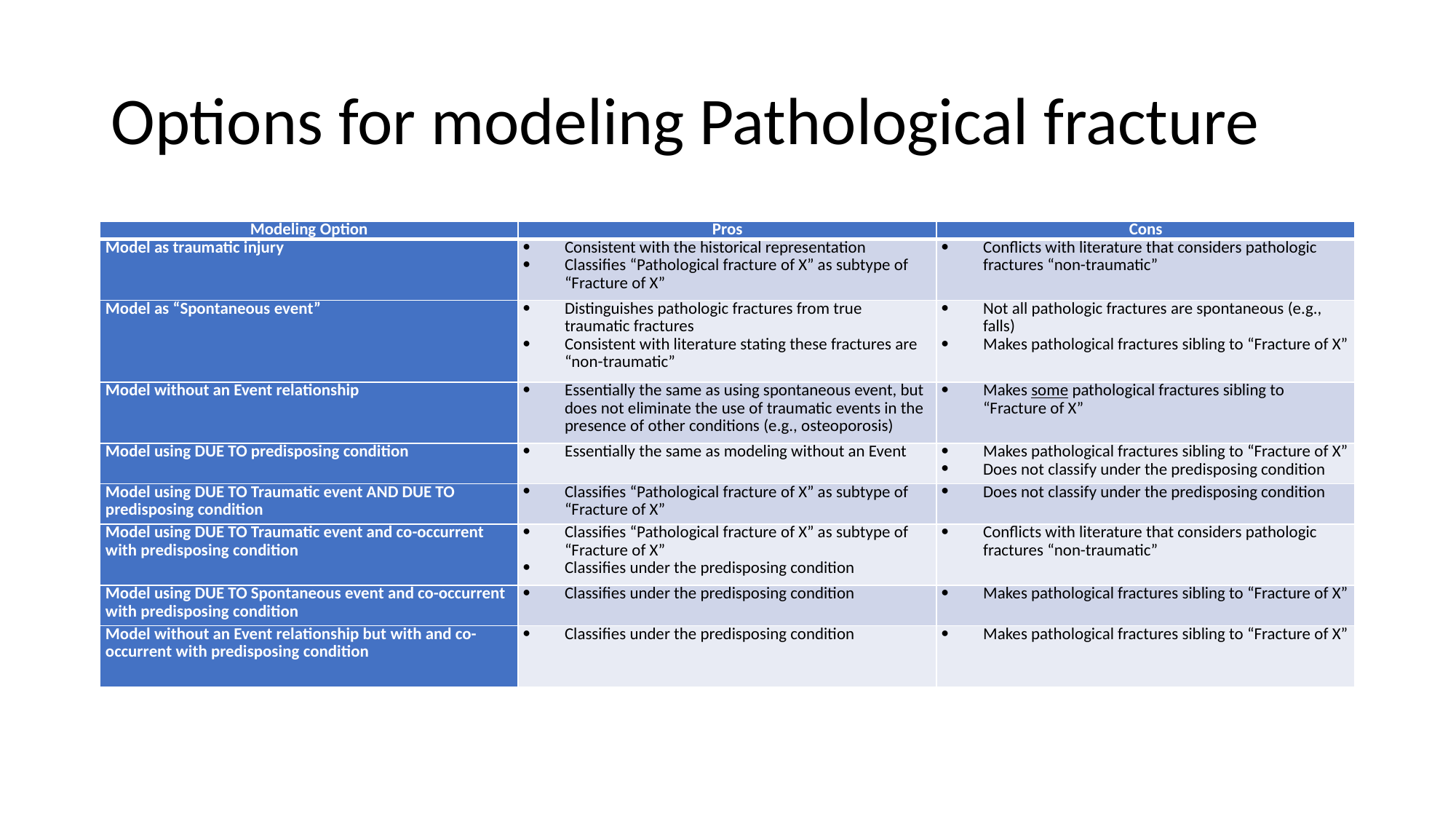

# Options for modeling Pathological fracture
| Modeling Option | Pros | Cons |
| --- | --- | --- |
| Model as traumatic injury | Consistent with the historical representation Classifies “Pathological fracture of X” as subtype of “Fracture of X” | Conflicts with literature that considers pathologic fractures “non-traumatic” |
| Model as “Spontaneous event” | Distinguishes pathologic fractures from true traumatic fractures Consistent with literature stating these fractures are “non-traumatic” | Not all pathologic fractures are spontaneous (e.g., falls) Makes pathological fractures sibling to “Fracture of X” |
| Model without an Event relationship | Essentially the same as using spontaneous event, but does not eliminate the use of traumatic events in the presence of other conditions (e.g., osteoporosis) | Makes some pathological fractures sibling to “Fracture of X” |
| Model using DUE TO predisposing condition | Essentially the same as modeling without an Event | Makes pathological fractures sibling to “Fracture of X” Does not classify under the predisposing condition |
| Model using DUE TO Traumatic event AND DUE TO predisposing condition | Classifies “Pathological fracture of X” as subtype of “Fracture of X” | Does not classify under the predisposing condition |
| Model using DUE TO Traumatic event and co-occurrent with predisposing condition | Classifies “Pathological fracture of X” as subtype of “Fracture of X” Classifies under the predisposing condition | Conflicts with literature that considers pathologic fractures “non-traumatic” |
| Model using DUE TO Spontaneous event and co-occurrent with predisposing condition | Classifies under the predisposing condition | Makes pathological fractures sibling to “Fracture of X” |
| Model without an Event relationship but with and co-occurrent with predisposing condition | Classifies under the predisposing condition | Makes pathological fractures sibling to “Fracture of X” |